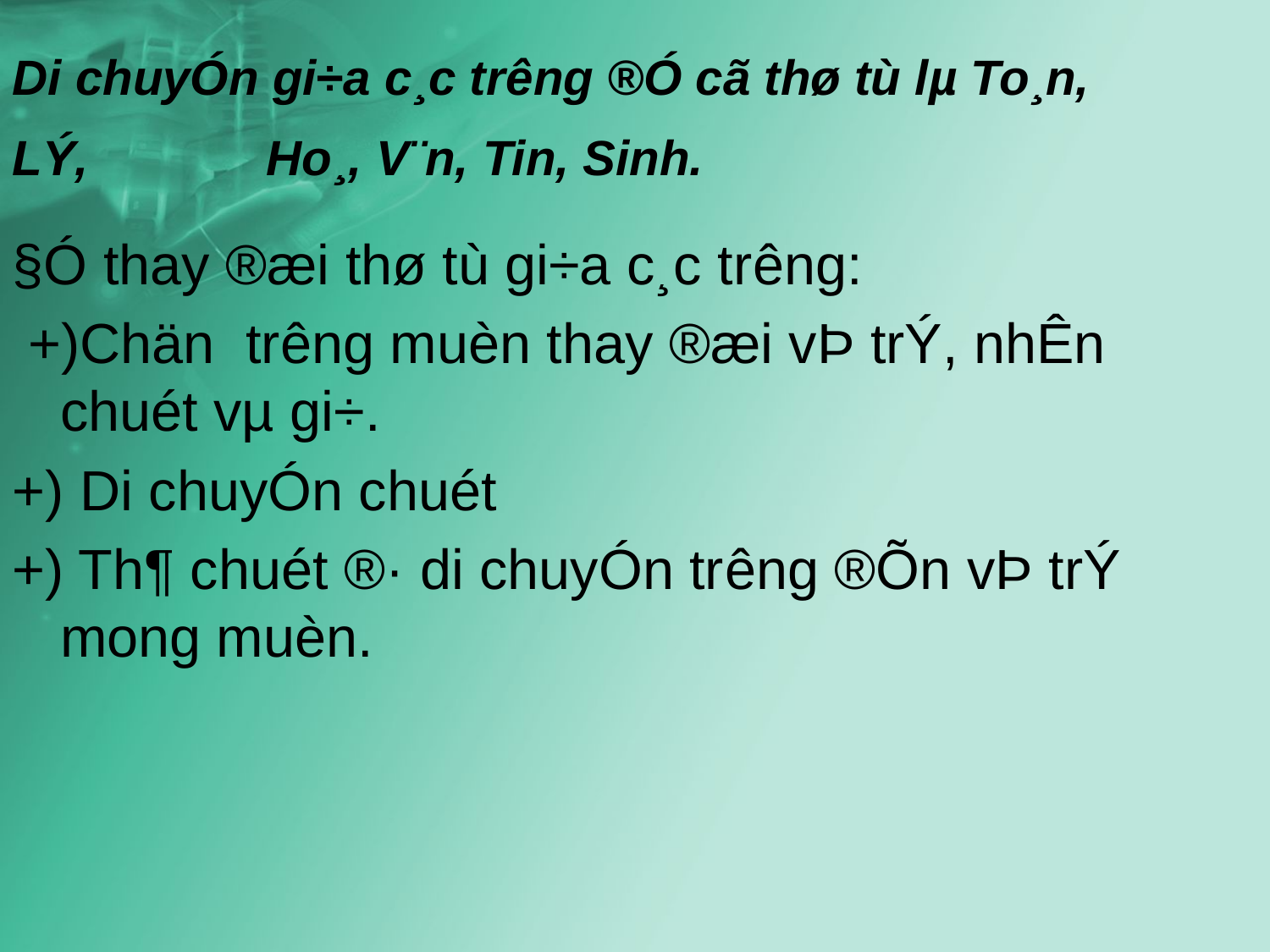

Di chuyÓn gi÷a c¸c tr­êng ®Ó cã thø tù lµ To¸n, LÝ, 		Ho¸, V¨n, Tin, Sinh.
§Ó thay ®æi thø tù gi÷a c¸c tr­êng:
 +)Chän  tr­êng muèn thay ®æi vÞ trÝ, nhÊn chuét vµ gi÷.
+) Di chuyÓn chuét
+) Th¶ chuét ®· di chuyÓn tr­êng ®Õn vÞ trÝ mong muèn.